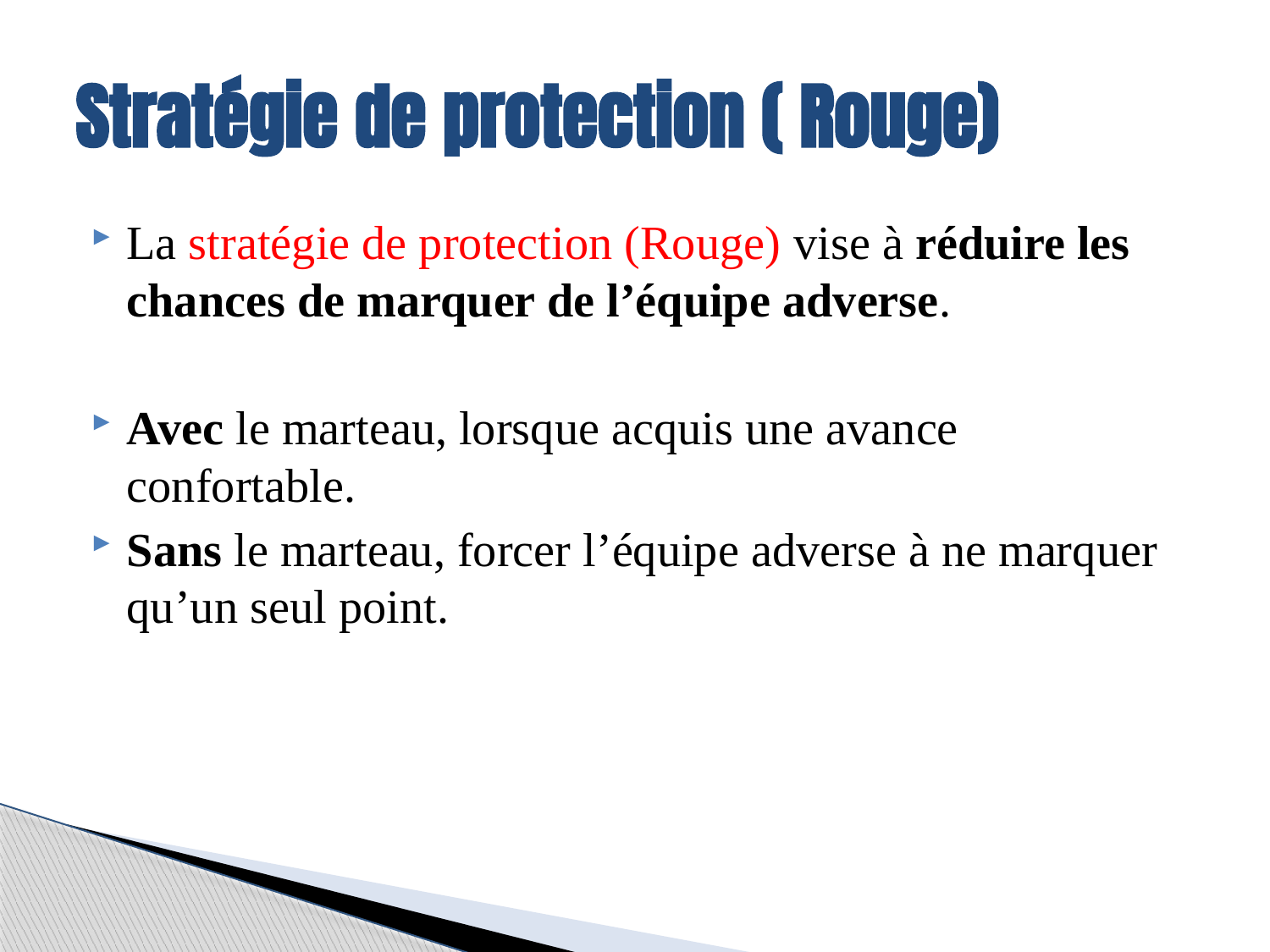

# Stratégie de protection ( Rouge)
La stratégie de protection (Rouge) vise à réduire les chances de marquer de l’équipe adverse.

Avec le marteau, lorsque acquis une avance confortable.
Sans le marteau, forcer l’équipe adverse à ne marquer qu’un seul point.